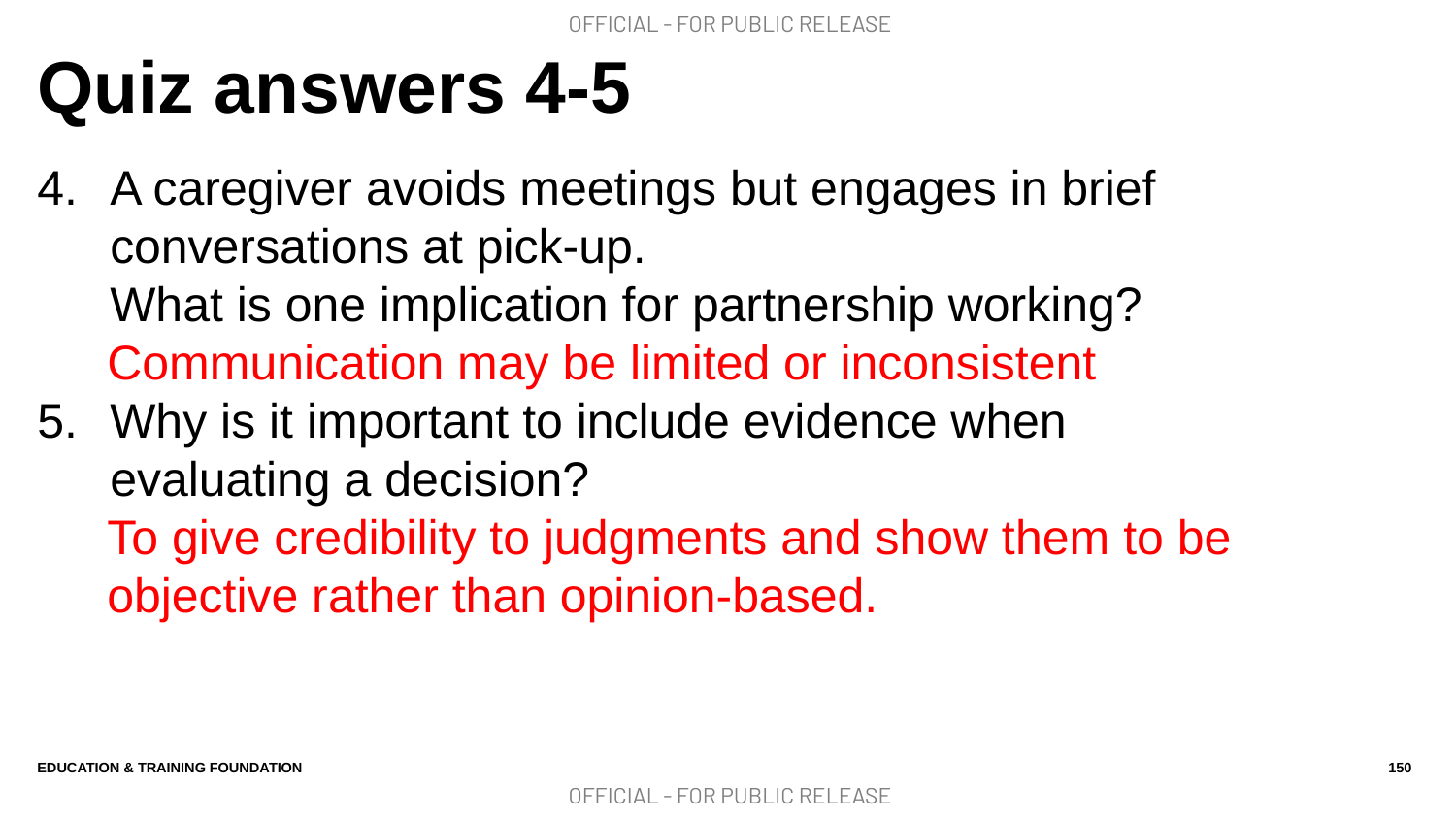

# Quiz answers 4-5
A caregiver avoids meetings but engages in brief conversations at pick-up.
What is one implication for partnership working?
Communication may be limited or inconsistent
Why is it important to include evidence when evaluating a decision?
To give credibility to judgments and show them to be objective rather than opinion-based.
Education & Training Foundation
150